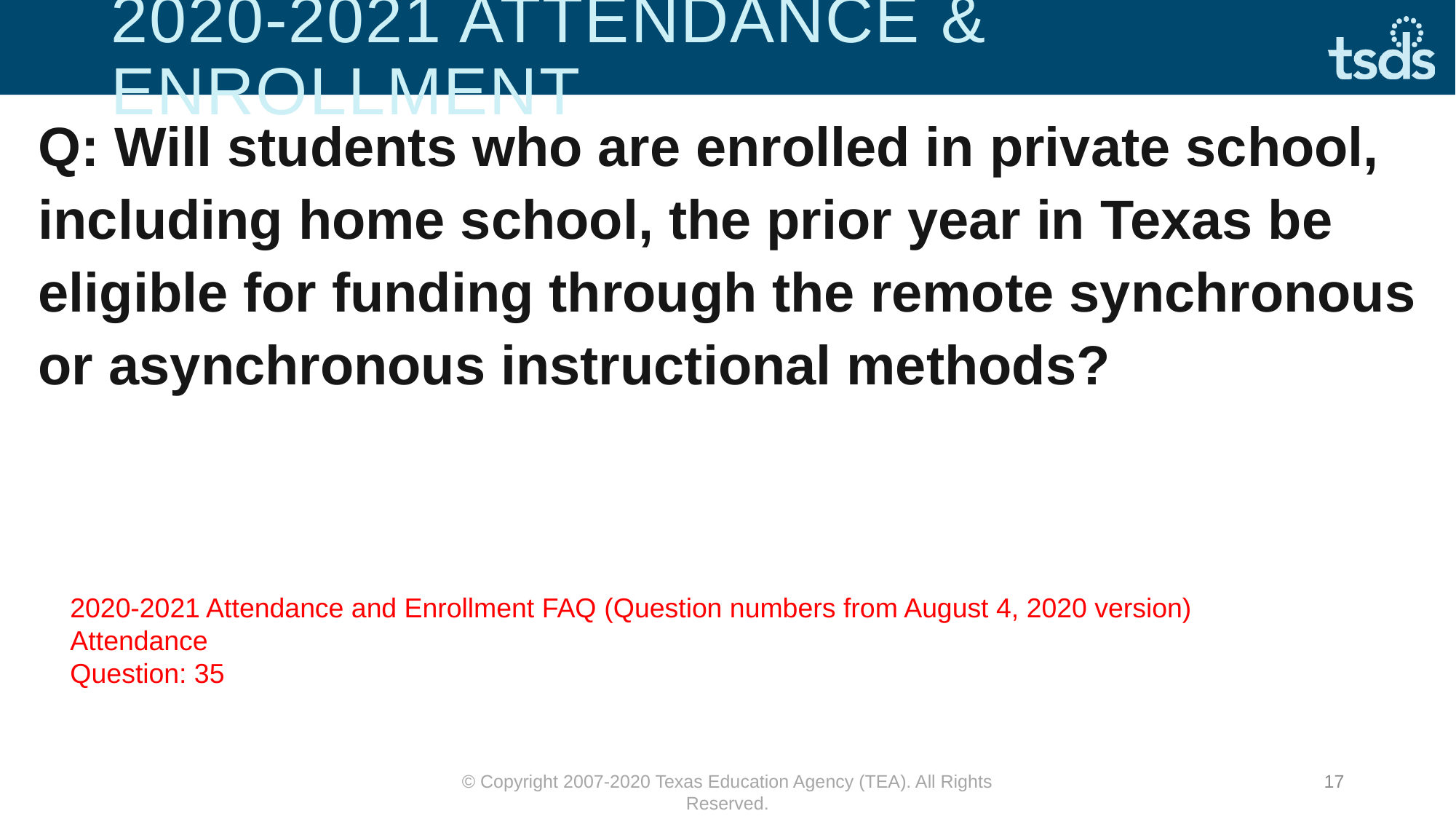

# 2020-2021 attendance & enrollment
Q: Will students who are enrolled in private school, including home school, the prior year in Texas be eligible for funding through the remote synchronous or asynchronous instructional methods?

2020-2021 Attendance and Enrollment FAQ (Question numbers from August 4, 2020 version)​
Attendance
Question: 35
17